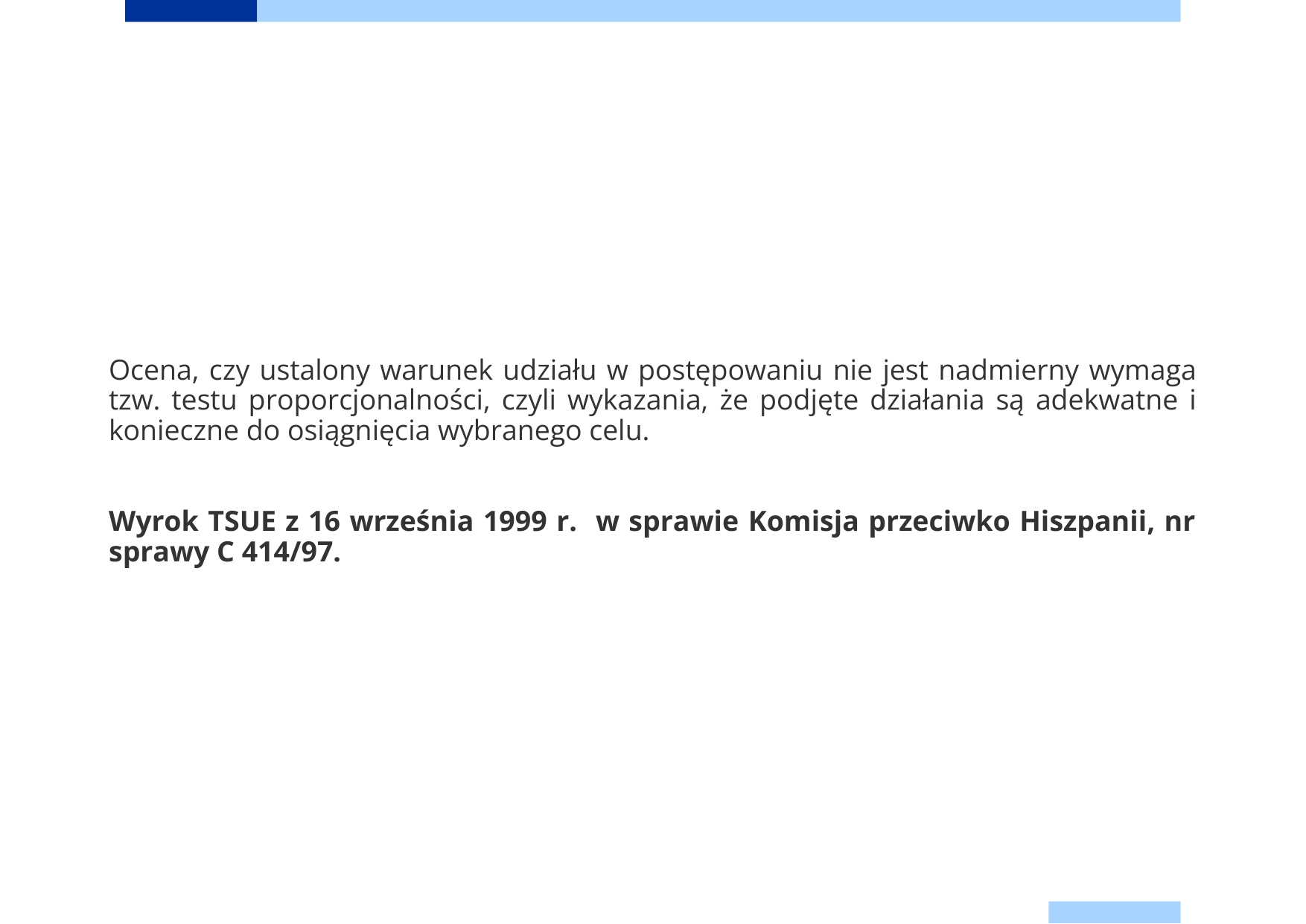

Ocena, czy ustalony warunek udziału w postępowaniu nie jest nadmierny wymaga tzw. testu proporcjonalności, czyli wykazania, że podjęte działania są adekwatne i konieczne do osiągnięcia wybranego celu.

Wyrok TSUE z 16 września 1999 r.  w sprawie Komisja przeciwko Hiszpanii, nr sprawy C 414/97.